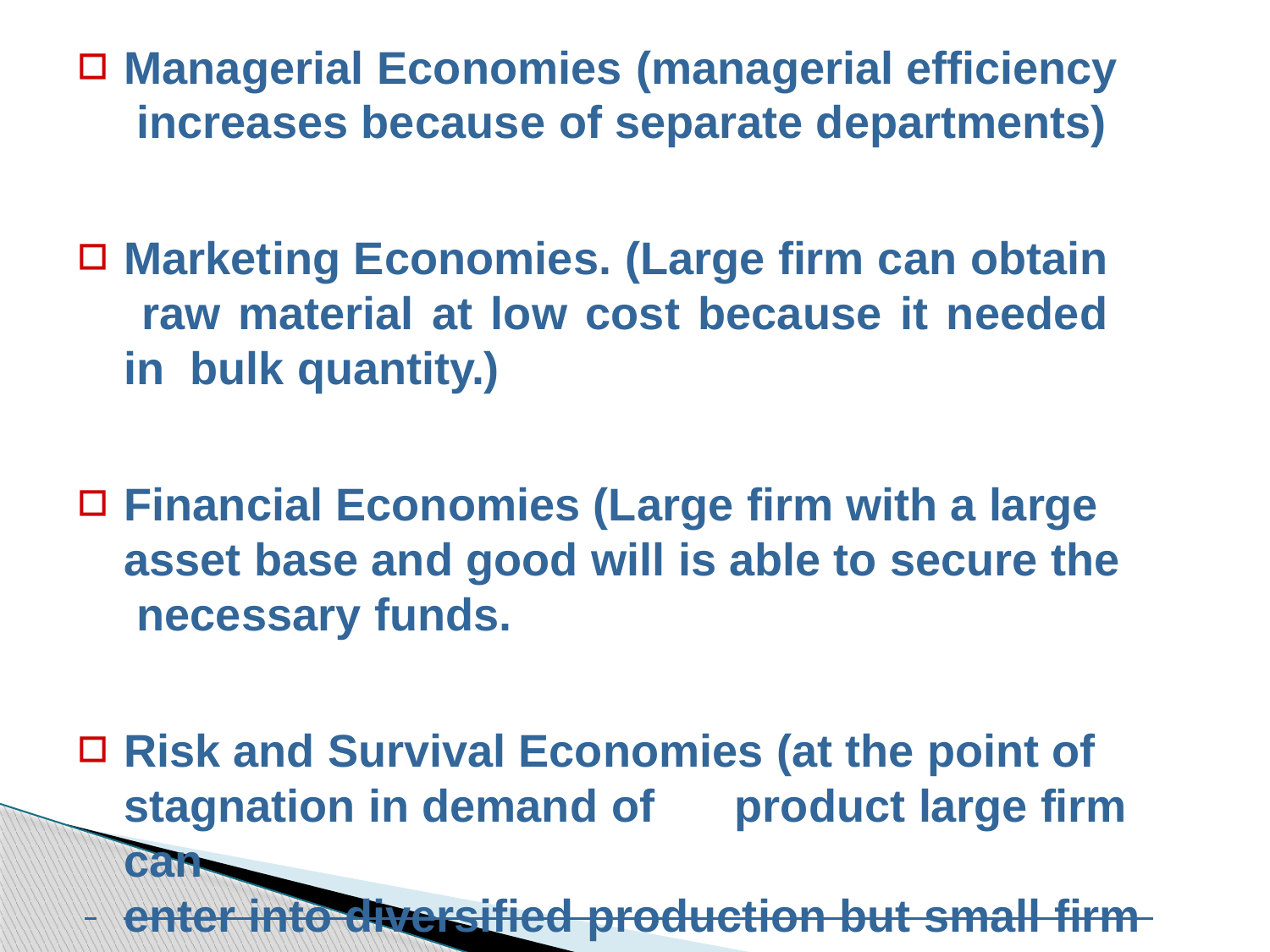

Managerial Economies (managerial efficiency  increases because of separate departments)

Marketing Economies. (Large firm can obtain  raw material at low cost because it needed in  bulk quantity.)

Financial Economies (Large firm with a large  asset base and good will is able to secure the  necessary funds.

Risk and Survival Economies (at the point of  stagnation in demand of	product large firm can
 	enter into diversified production but small firm 	 can not)